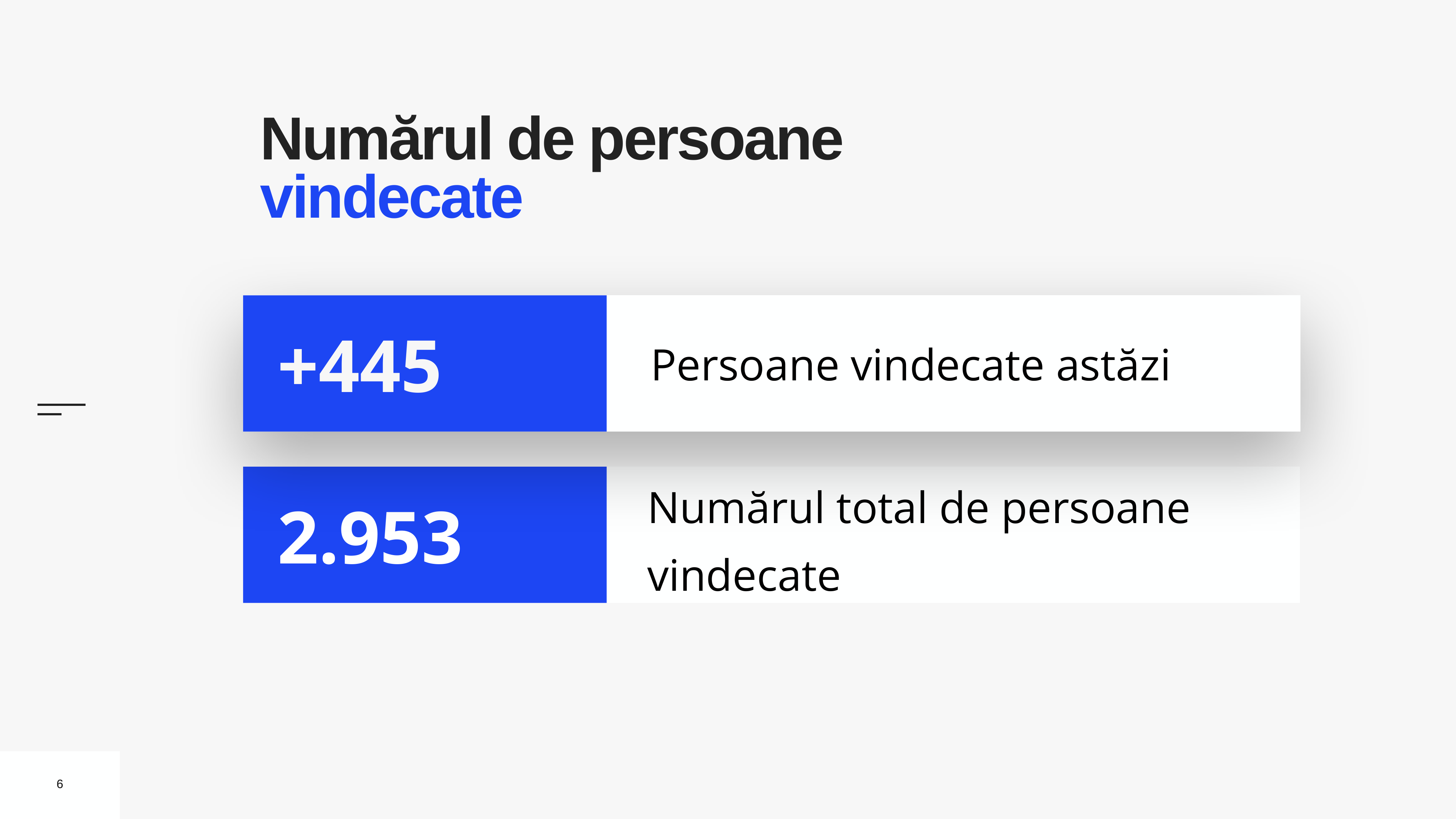

# Numărul de persoane vindecate

Persoane vindecate astăzi

+445

Numărul total de persoane vindecate

2.953
6
6